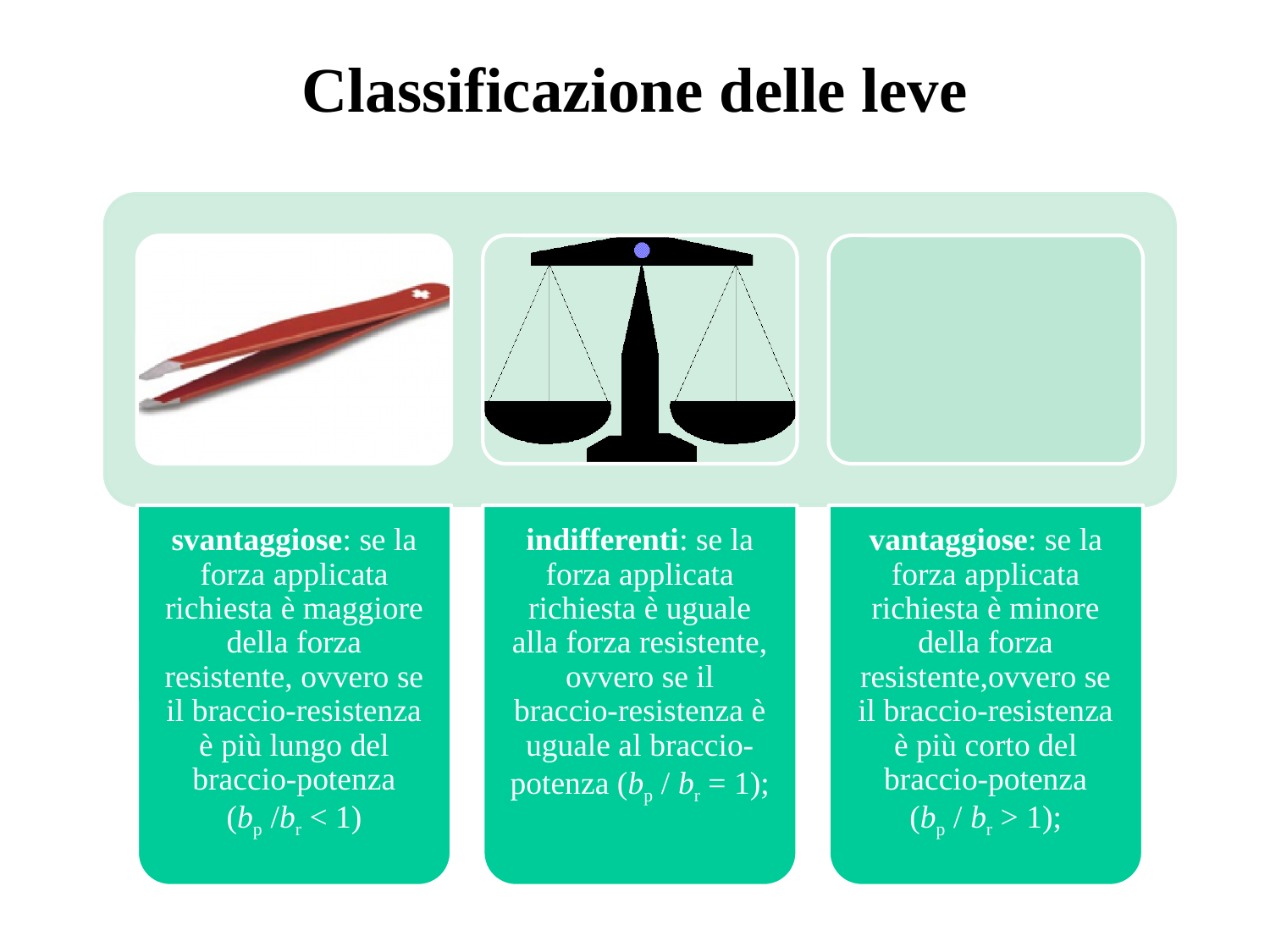

# Classificazione delle leve
svantaggiose: se la forza applicata richiesta è maggiore della forza resistente, ovvero se il braccio-resistenza è più lungo del braccio-potenza (bp /br < 1)
indifferenti: se la forza applicata richiesta è uguale alla forza resistente, ovvero se il braccio-resistenza è uguale al braccio-potenza (bp / br = 1);
vantaggiose: se la forza applicata richiesta è minore della forza resistente,ovvero se il braccio-resistenza è più corto del braccio-potenza (bp / br > 1);